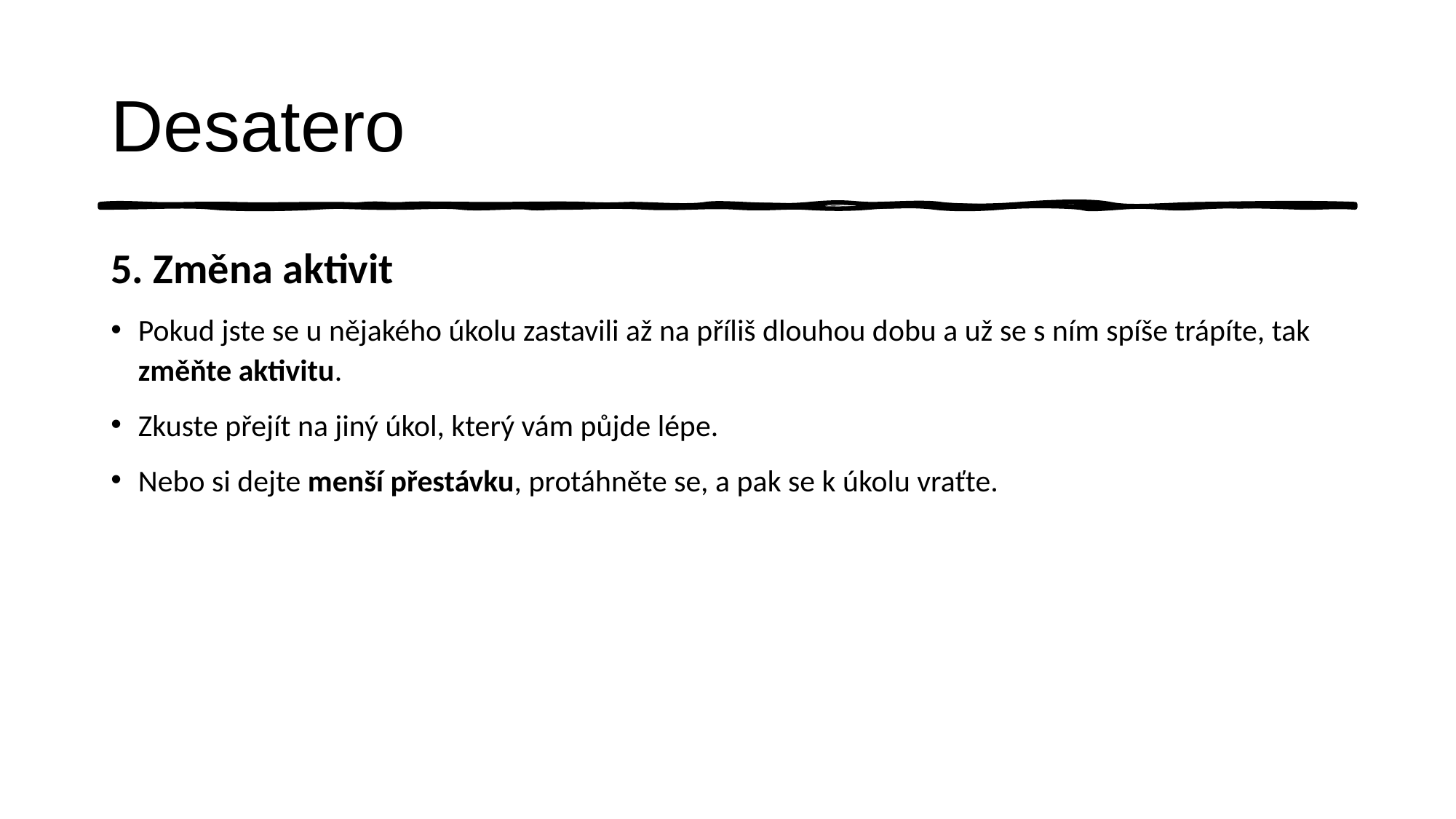

# Desatero
5. Změna aktivit
Pokud jste se u nějakého úkolu zastavili až na příliš dlouhou dobu a už se s ním spíše trápíte, tak změňte aktivitu.
Zkuste přejít na jiný úkol, který vám půjde lépe.
Nebo si dejte menší přestávku, protáhněte se, a pak se k úkolu vraťte.